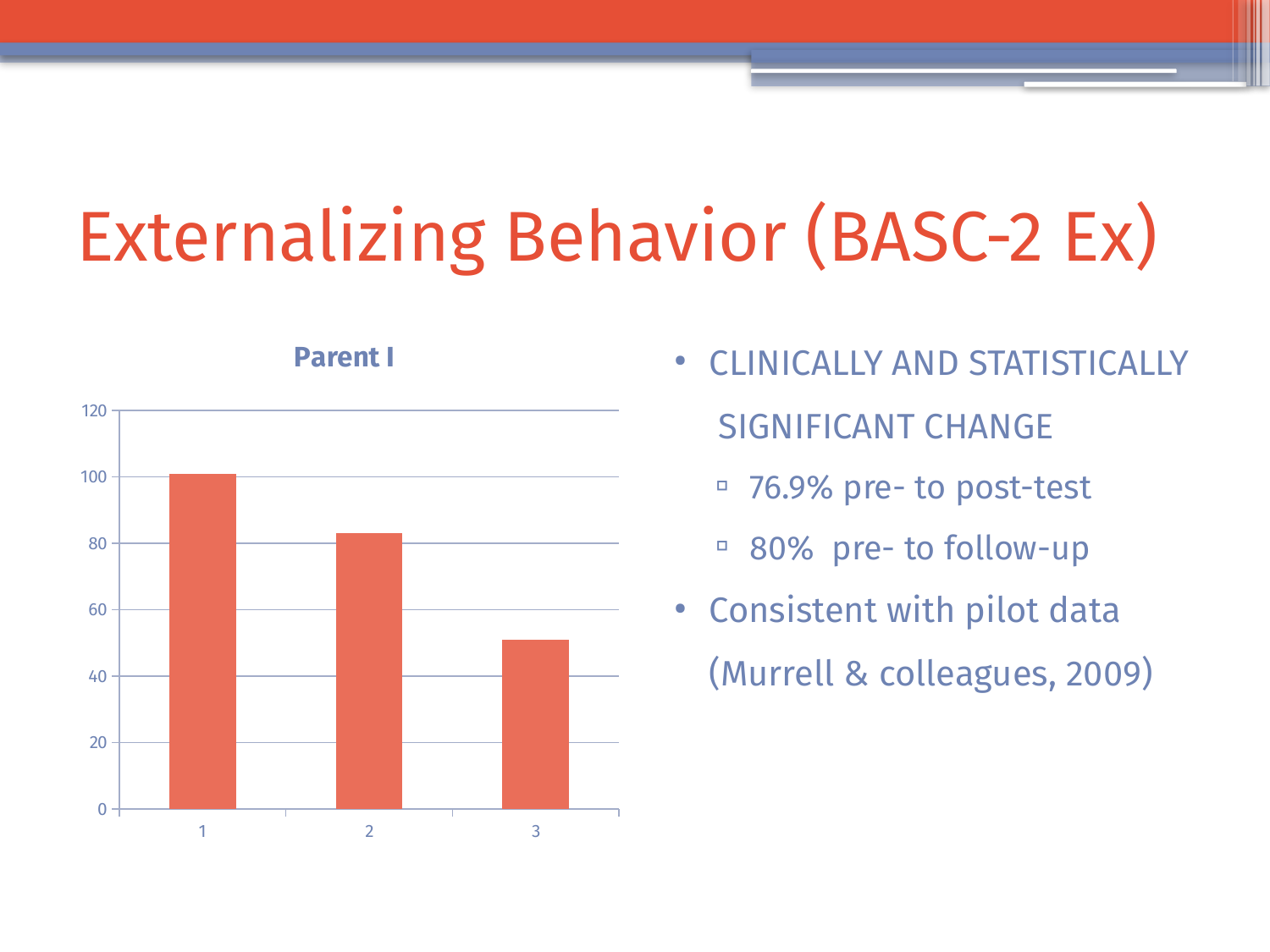

# Externalizing Behavior (BASC-2 Ex)

### Chart: Parent I

| Category |  |
|---|---|
CLINICALLY AND STATISTICALLY  SIGNIFICANT CHANGE
76.9% pre- to post-test
80%  pre- to follow-up
Consistent with pilot data (Murrell & colleagues, 2009)